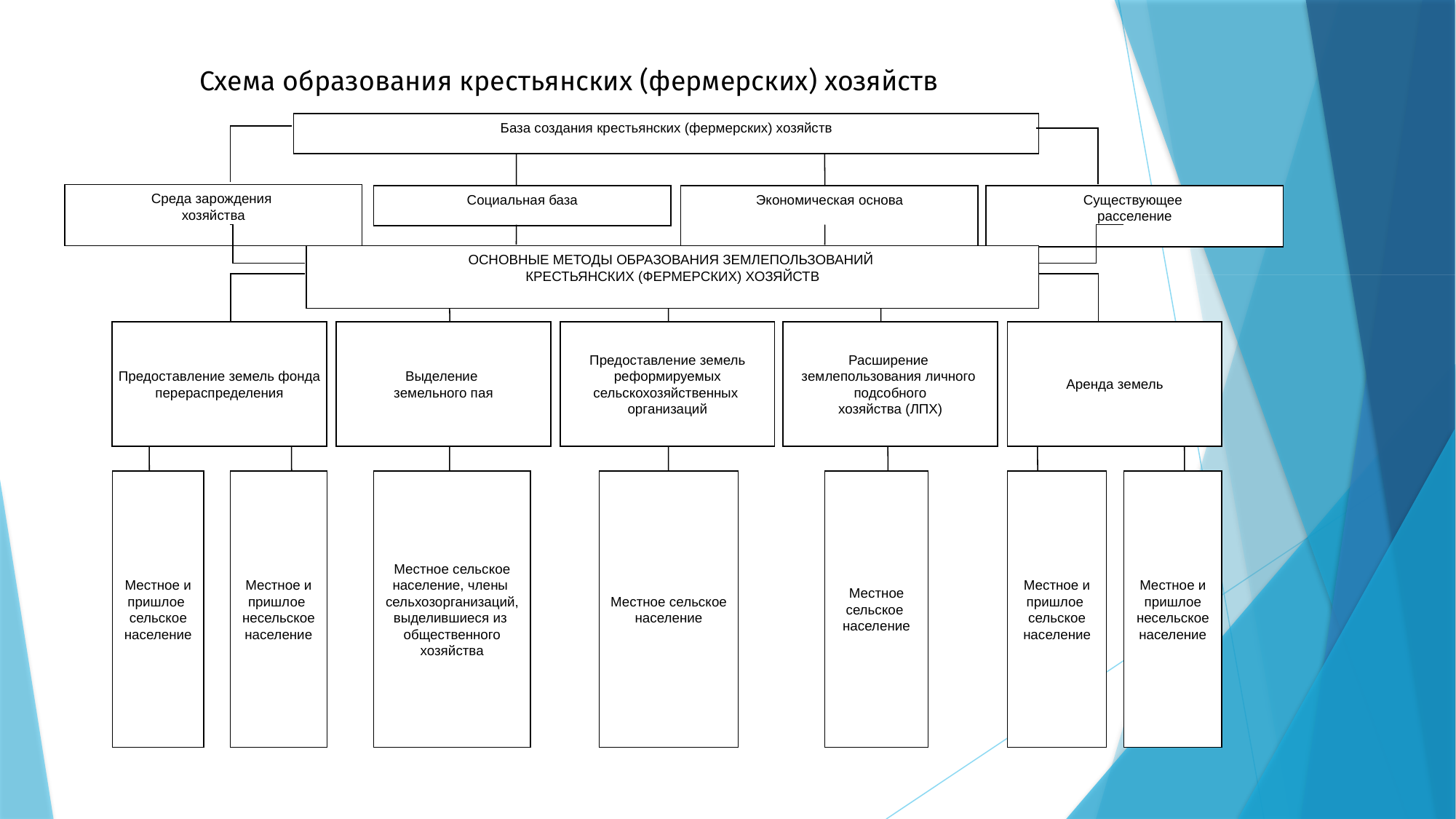

Схема образования крестьянских (фермерских) хозяйств
База создания крестьянских (фермерских) хозяйств

Среда зарождения
хозяйства
Социальная база
Экономическая основа
Существующее
расселение

ОСНОВНЫЕ МЕТОДЫ ОБРАЗОВАНИЯ ЗЕМЛЕПОЛЬЗОВАНИЙ
КРЕСТЬЯНСКИХ (ФЕРМЕРСКИХ) ХОЗЯЙСТВ

Предоставление земель фонда
перераспределения
Выделение
земельного пая
Предоставление земель реформируемых сельскохозяйственных
организаций
Расширение
землепользования личного
подсобного
хозяйства (ЛПХ)
Аренда земель

Местное и пришлое
сельское население
Местное и пришлое
несельское население
Местное сельское население, члены
сельхозорганизаций,
выделившиеся из
общественного хозяйства
Местное сельское
население
Местное сельское
население
Местное и пришлое
сельское население
Местное и пришлое несельское население